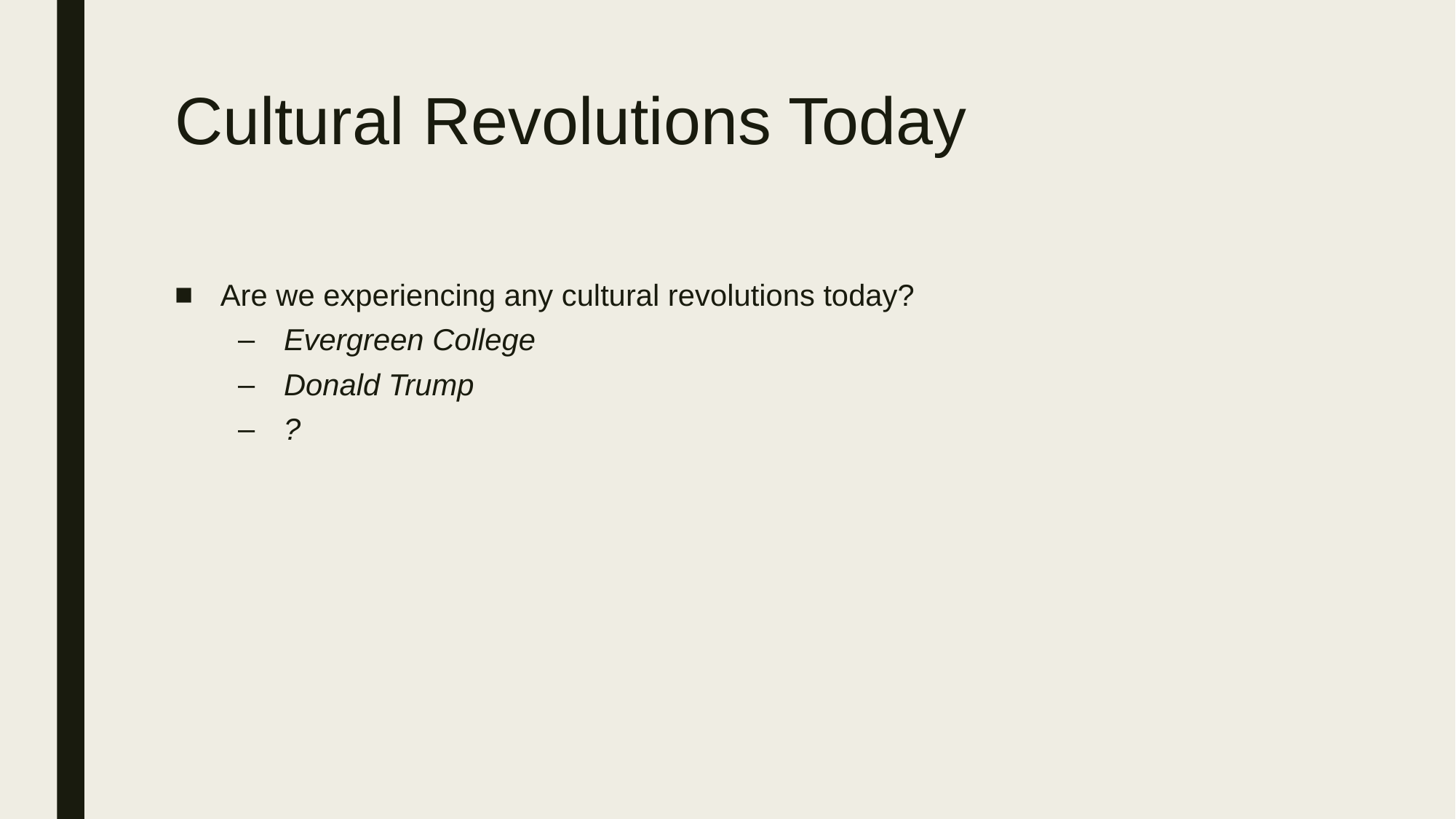

# Cultural Revolutions Today
Are we experiencing any cultural revolutions today?
Evergreen College
Donald Trump
?